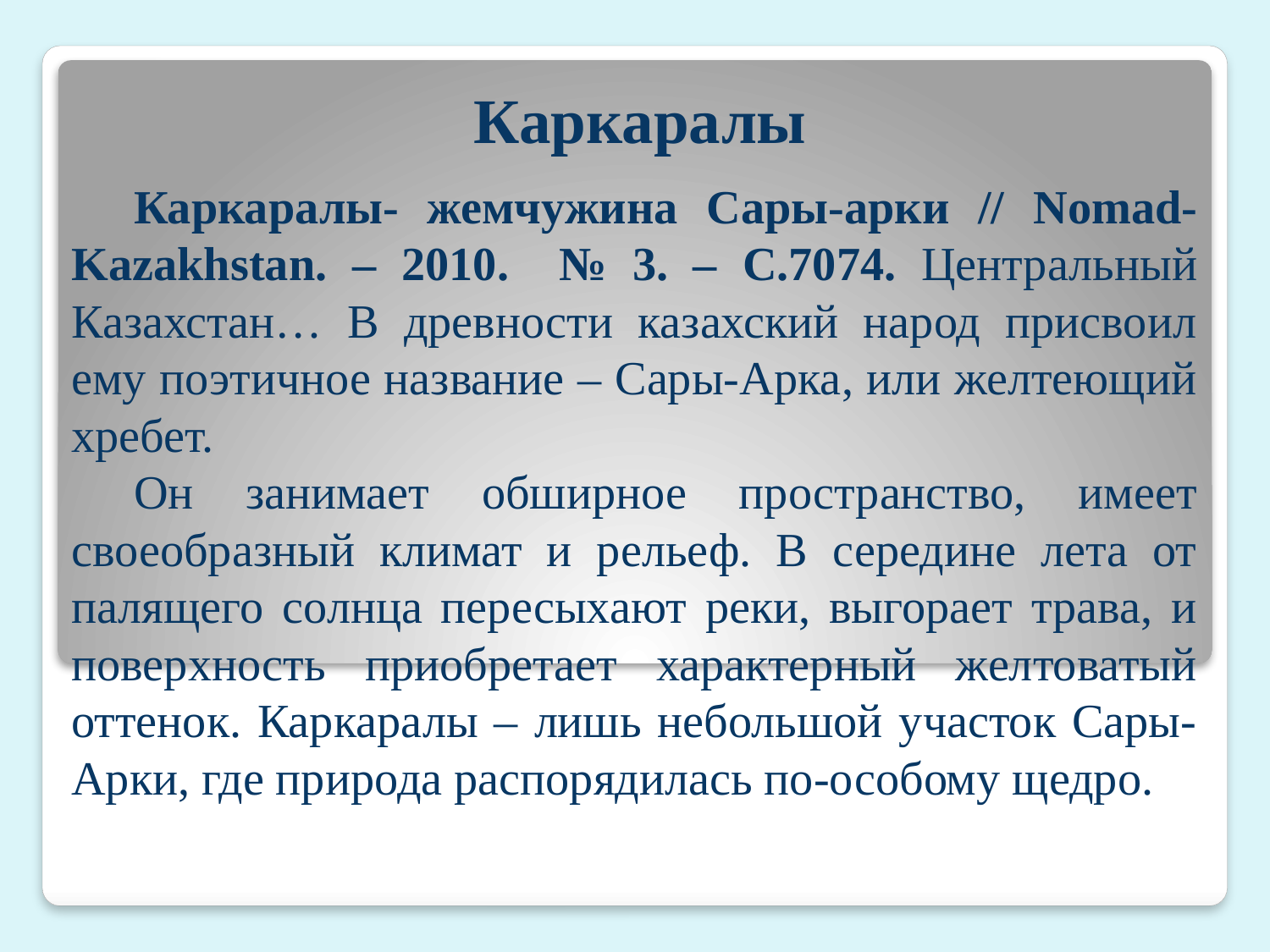

# Каркаралы
Каркаралы- жемчужина Сары-арки // Nomad-Kazakhstan. – 2010. ­ № 3. – С.70­74. Центральный Казахстан… В древности казахский народ присвоил ему поэтичное название – Сары-Арка, или желтеющий хребет.
Он занимает обширное пространство, имеет своеобразный климат и рельеф. В середине лета от палящего солнца пересыхают реки, выгорает трава, и поверхность приобретает характерный желтоватый оттенок. Каркаралы – лишь небольшой участок Сары-Арки, где природа распорядилась по-особому щедро.